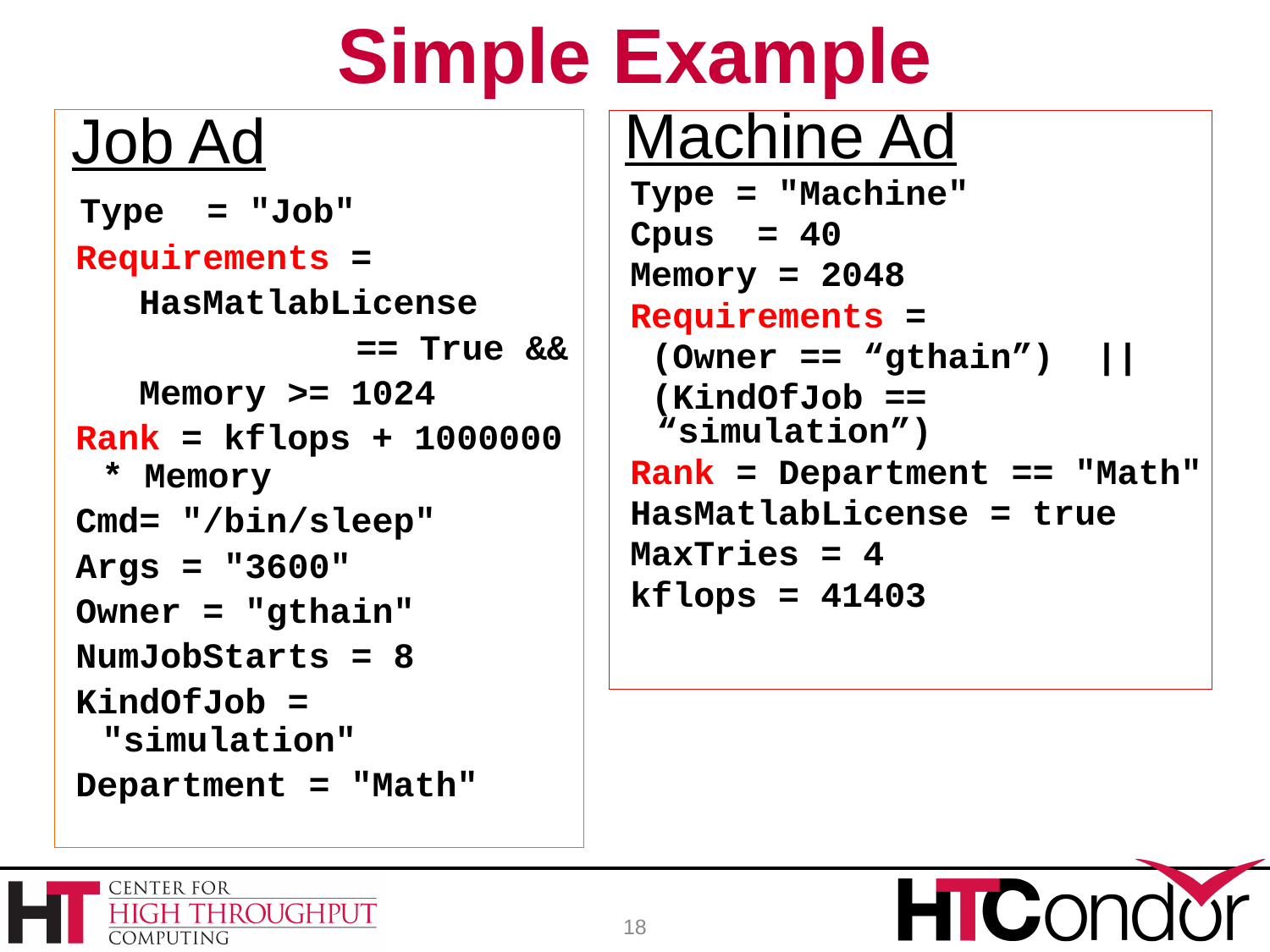

Simple Example
 Job Ad
 Type  = "Job"
 Requirements =
    HasMatlabLicense
			== True &&
    Memory >= 1024
 Rank = kflops + 1000000 * Memory
 Cmd= "/bin/sleep"
 Args = "3600"
 Owner = "gthain"
 NumJobStarts = 8
 KindOfJob = "simulation"
 Department = "Math"

 Machine Ad
 Type = "Machine"
 Cpus  = 40
 Memory = 2048
 Requirements =
  (Owner == “gthain”)  ||
  (KindOfJob == “simulation”)
 Rank = Department == "Math"
 HasMatlabLicense = true
 MaxTries = 4
 kflops = 41403

18